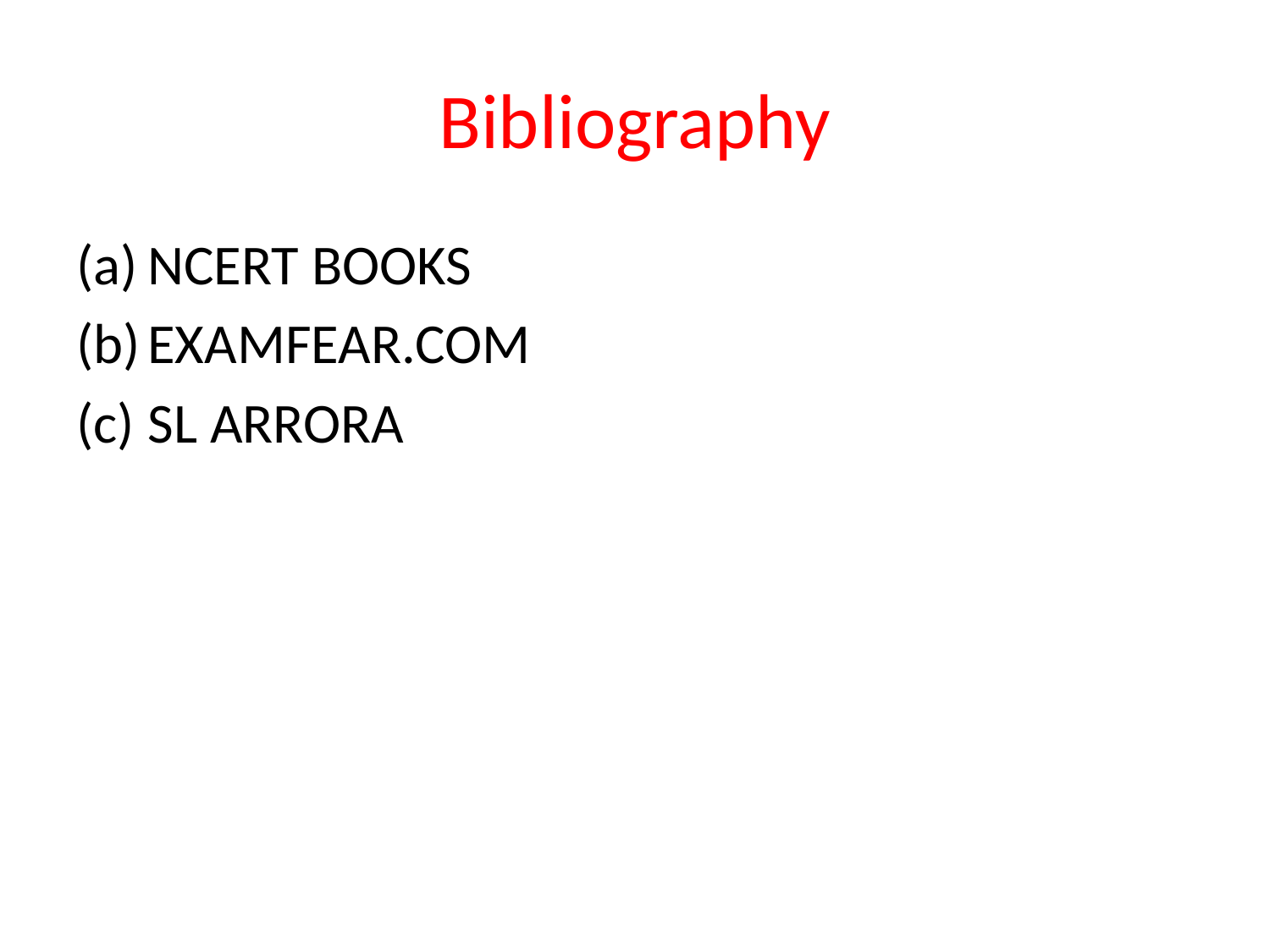

# Bibliography
NCERT BOOKS
EXAMFEAR.COM
SL ARRORA